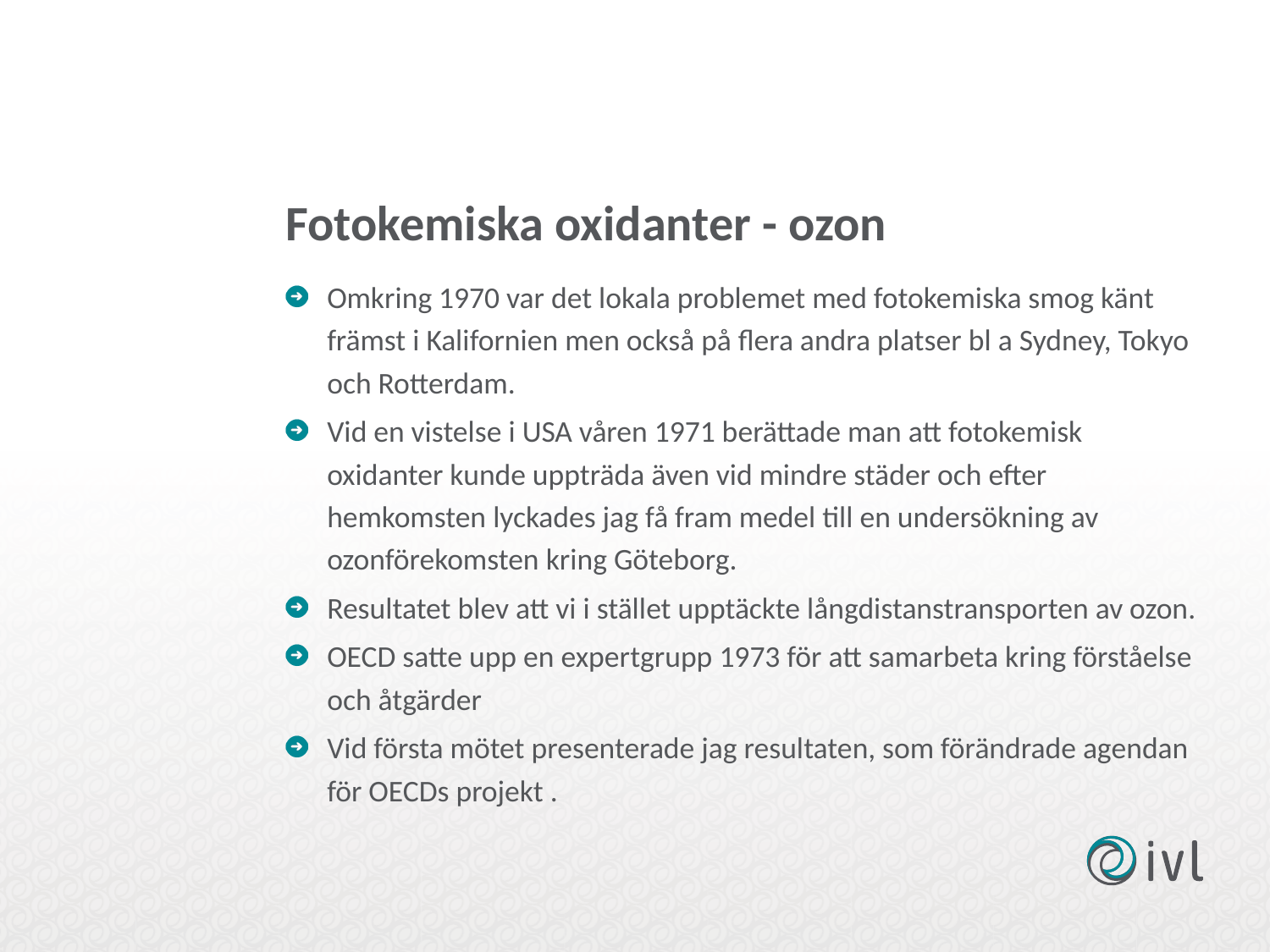

# Fotokemiska oxidanter - ozon
Omkring 1970 var det lokala problemet med fotokemiska smog känt främst i Kalifornien men också på flera andra platser bl a Sydney, Tokyo och Rotterdam.
Vid en vistelse i USA våren 1971 berättade man att fotokemisk oxidanter kunde uppträda även vid mindre städer och efter hemkomsten lyckades jag få fram medel till en undersökning av ozonförekomsten kring Göteborg.
Resultatet blev att vi i stället upptäckte långdistanstransporten av ozon.
OECD satte upp en expertgrupp 1973 för att samarbeta kring förståelse och åtgärder
Vid första mötet presenterade jag resultaten, som förändrade agendan för OECDs projekt .